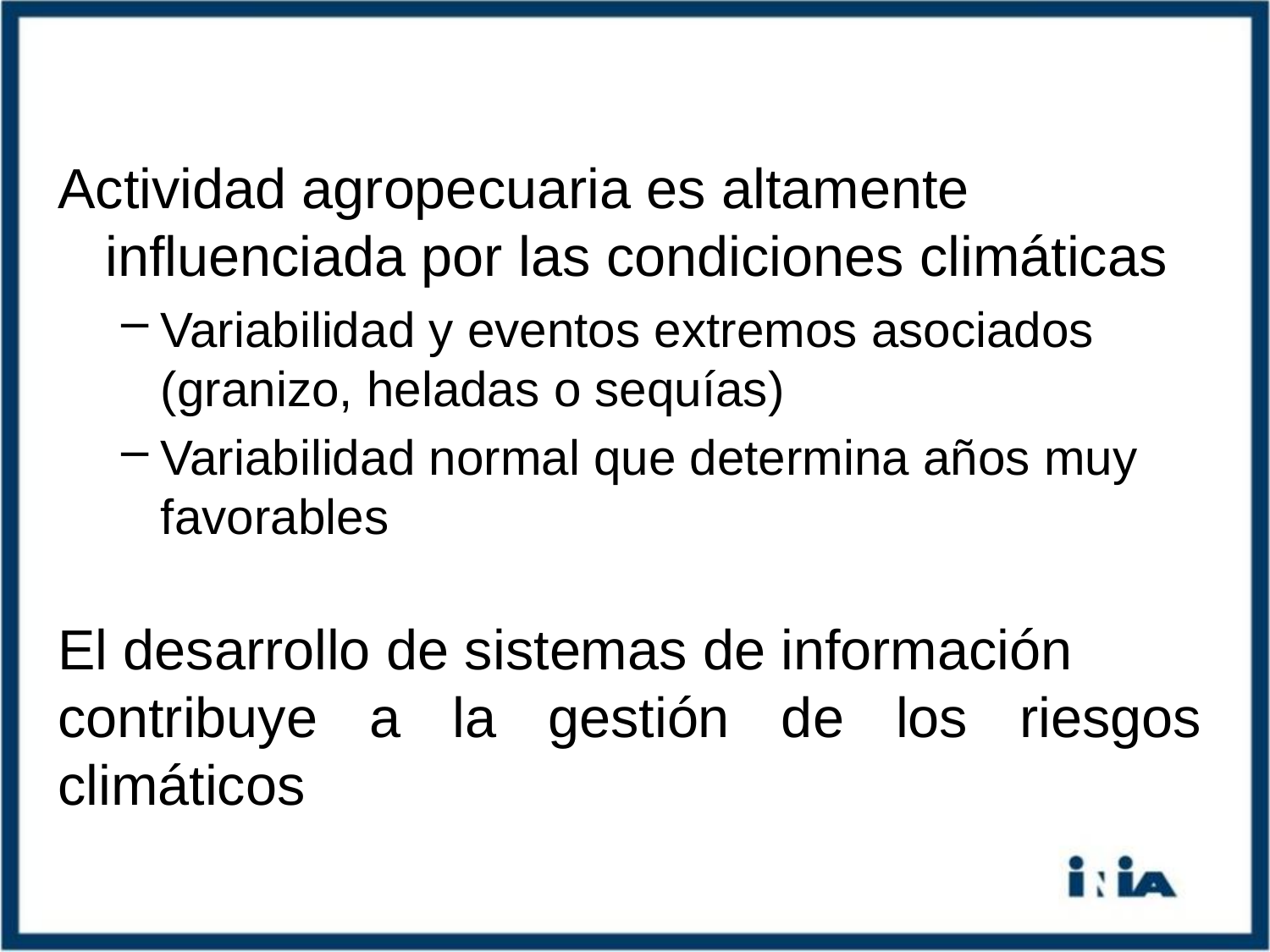

Actividad agropecuaria es altamente influenciada por las condiciones climáticas
Variabilidad y eventos extremos asociados (granizo, heladas o sequías)
Variabilidad normal que determina años muy favorables

El desarrollo de sistemas de información
contribuye a la gestión de los riesgos climáticos